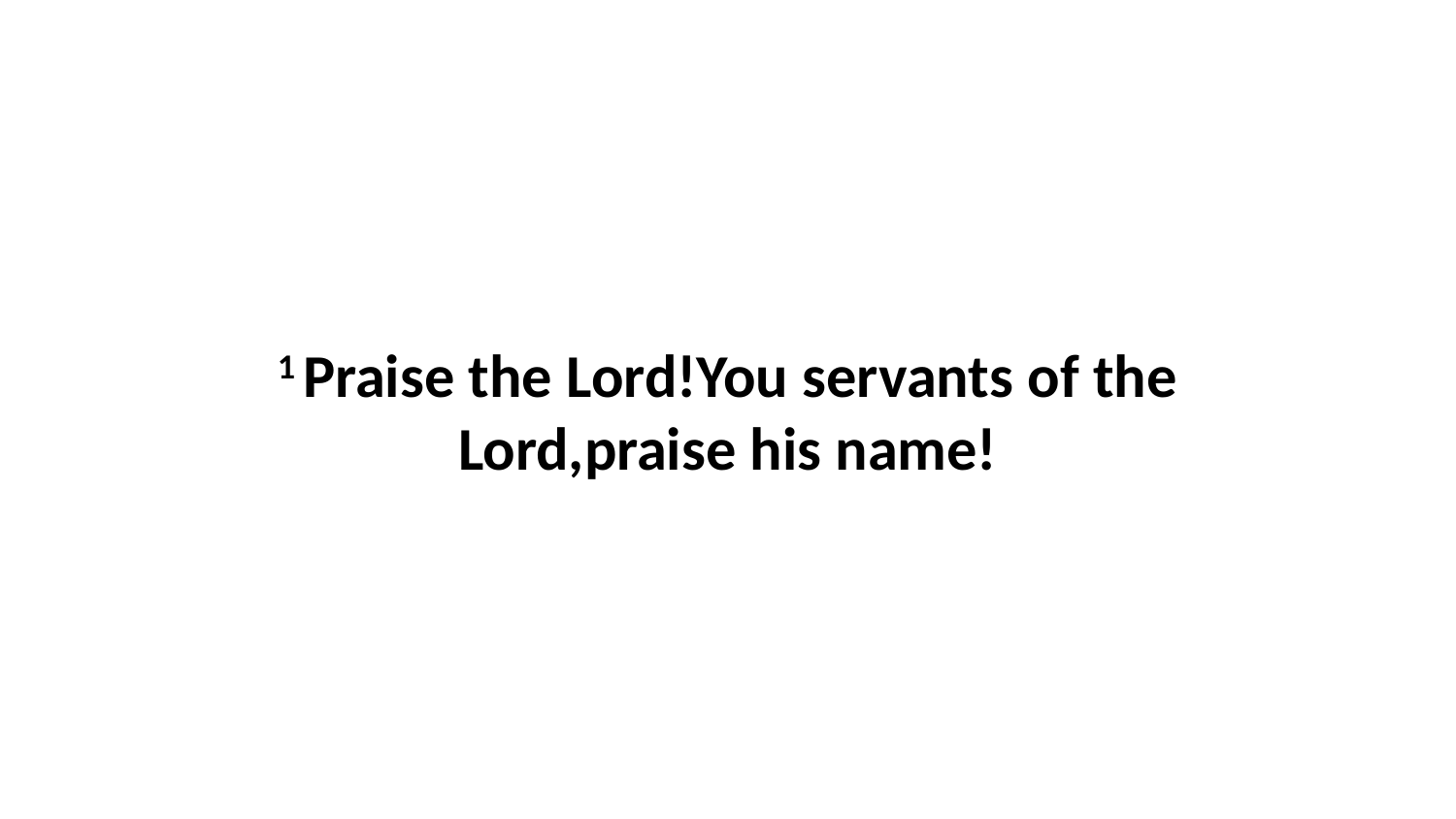

1 Praise the Lord!You servants of the Lord,praise his name!